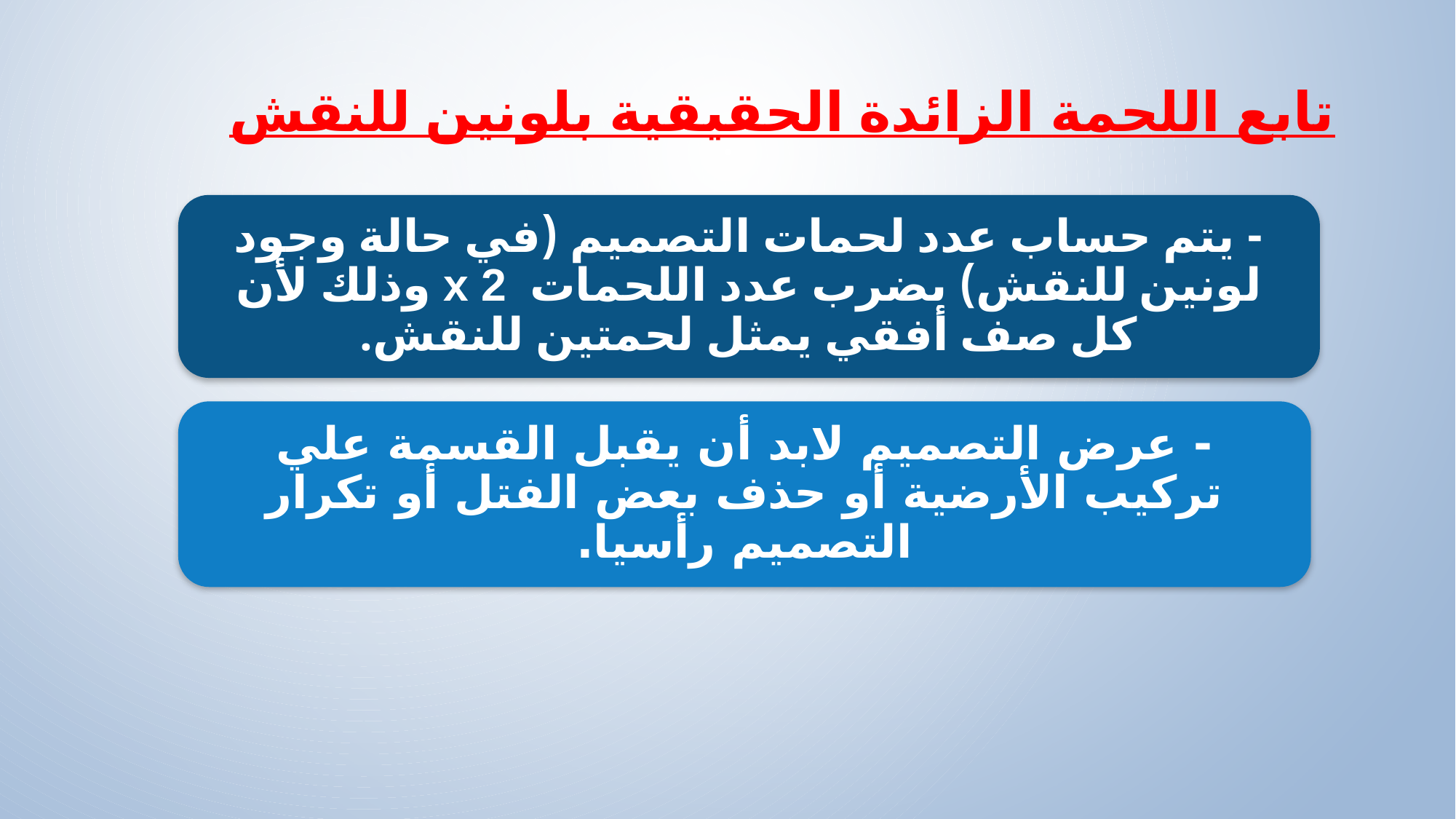

# تابع اللحمة الزائدة الحقيقية بلونين للنقش

- يتم حساب عدد لحمات التصميم (في حالة وجود لونين للنقش) بضرب عدد اللحمات  x 2 وذلك لأن كل صف أفقي يمثل لحمتين للنقش.

- عرض التصميم لابد أن يقبل القسمة علي تركيب الأرضية أو حذف بعض الفتل أو تكرار التصميم رأسيا.